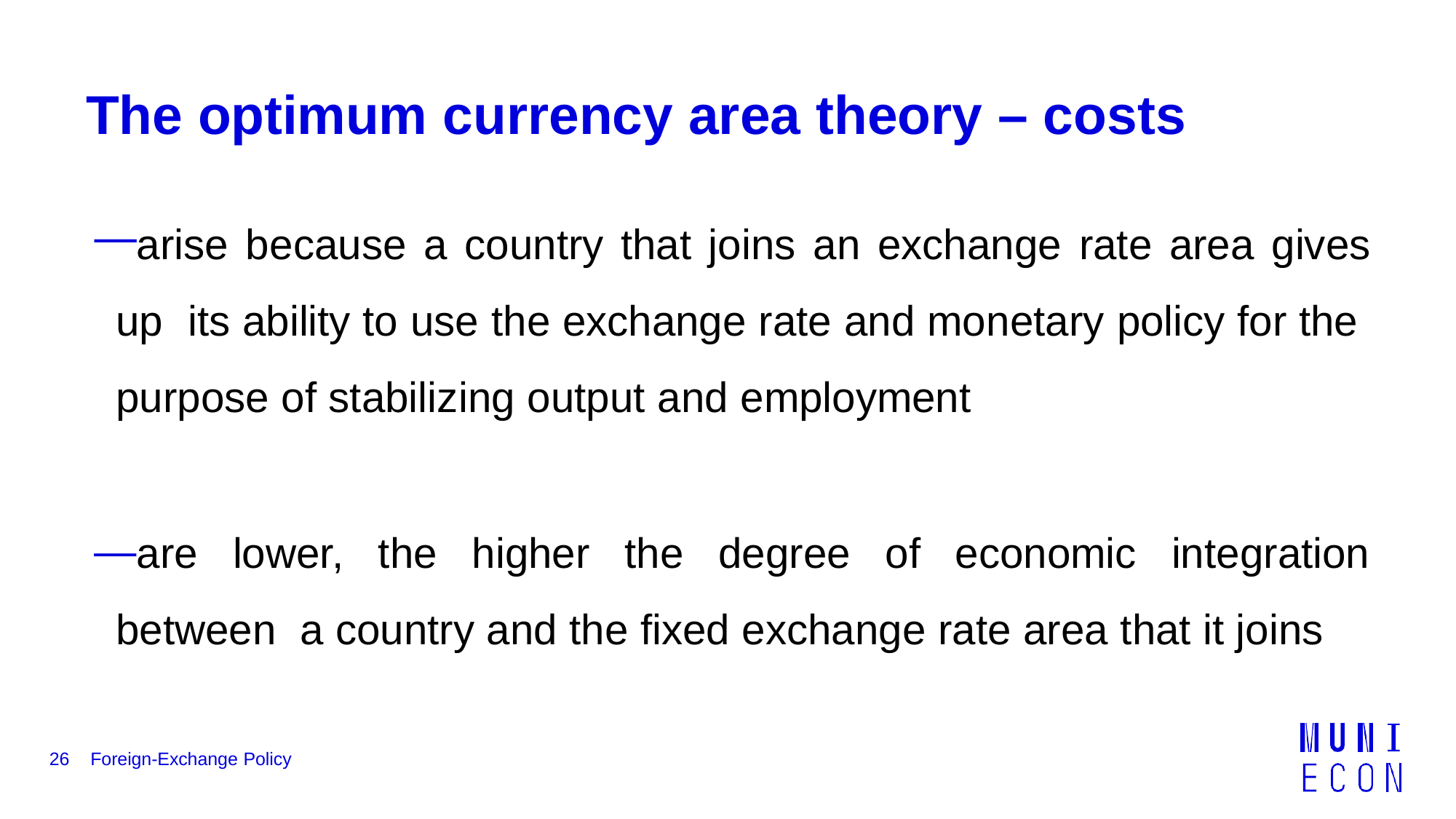

# The optimum currency area theory – costs
arise because a country that joins an exchange rate area gives up  its ability to use the exchange rate and monetary policy for the  purpose of stabilizing output and employment

are lower, the higher the degree of economic integration between  a country and the fixed exchange rate area that it joins
26	Foreign-Exchange Policy